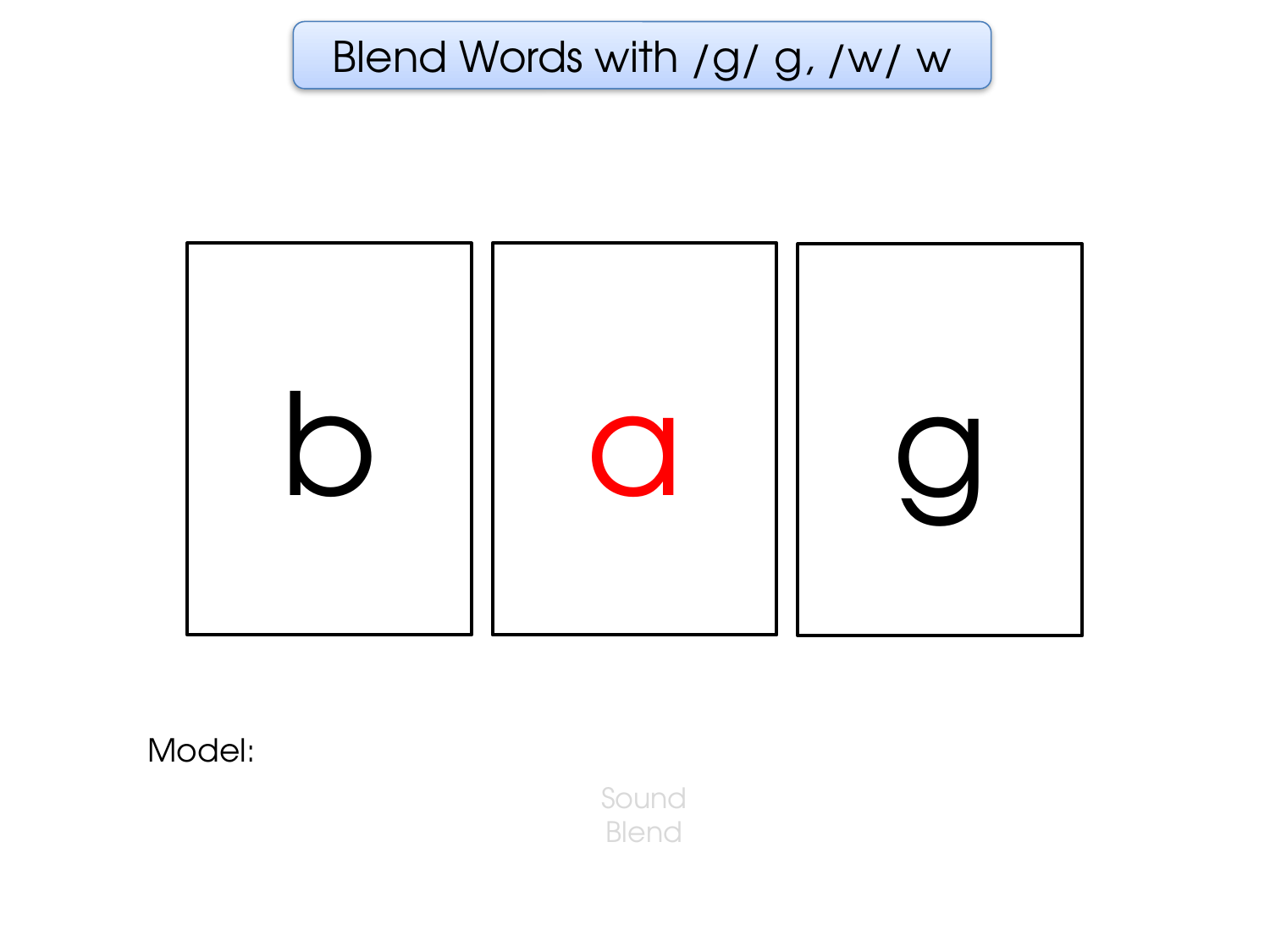

Blend Words with /g/ g, /w/ w
b
a
g

Model:
Sound
Blend